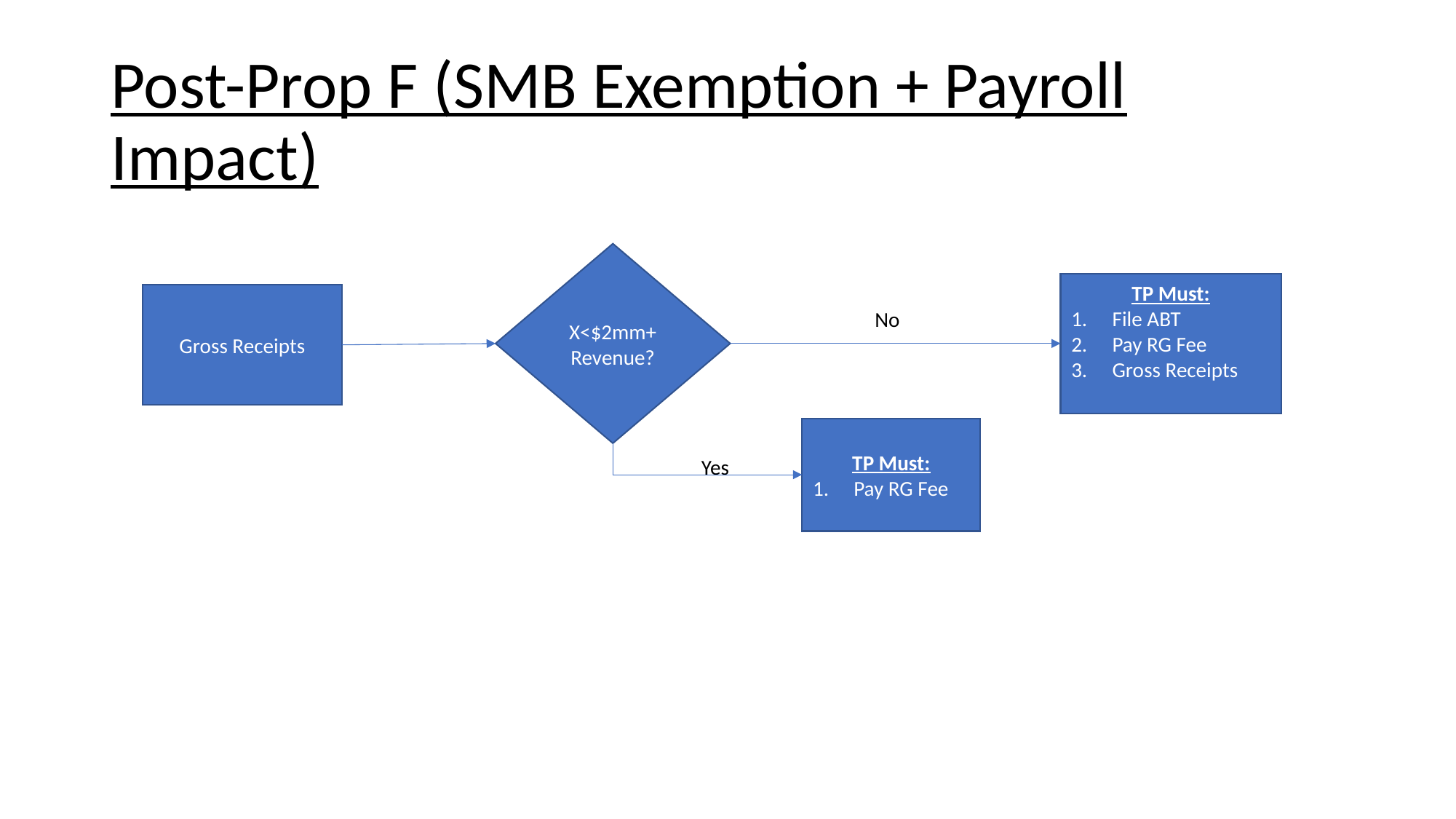

# Post-Prop F (SMB Exemption + Payroll Impact)
X<$2mm+ Revenue?
TP Must:
File ABT
Pay RG Fee
Gross Receipts

Gross Receipts
No
TP Must:
Pay RG Fee
Yes